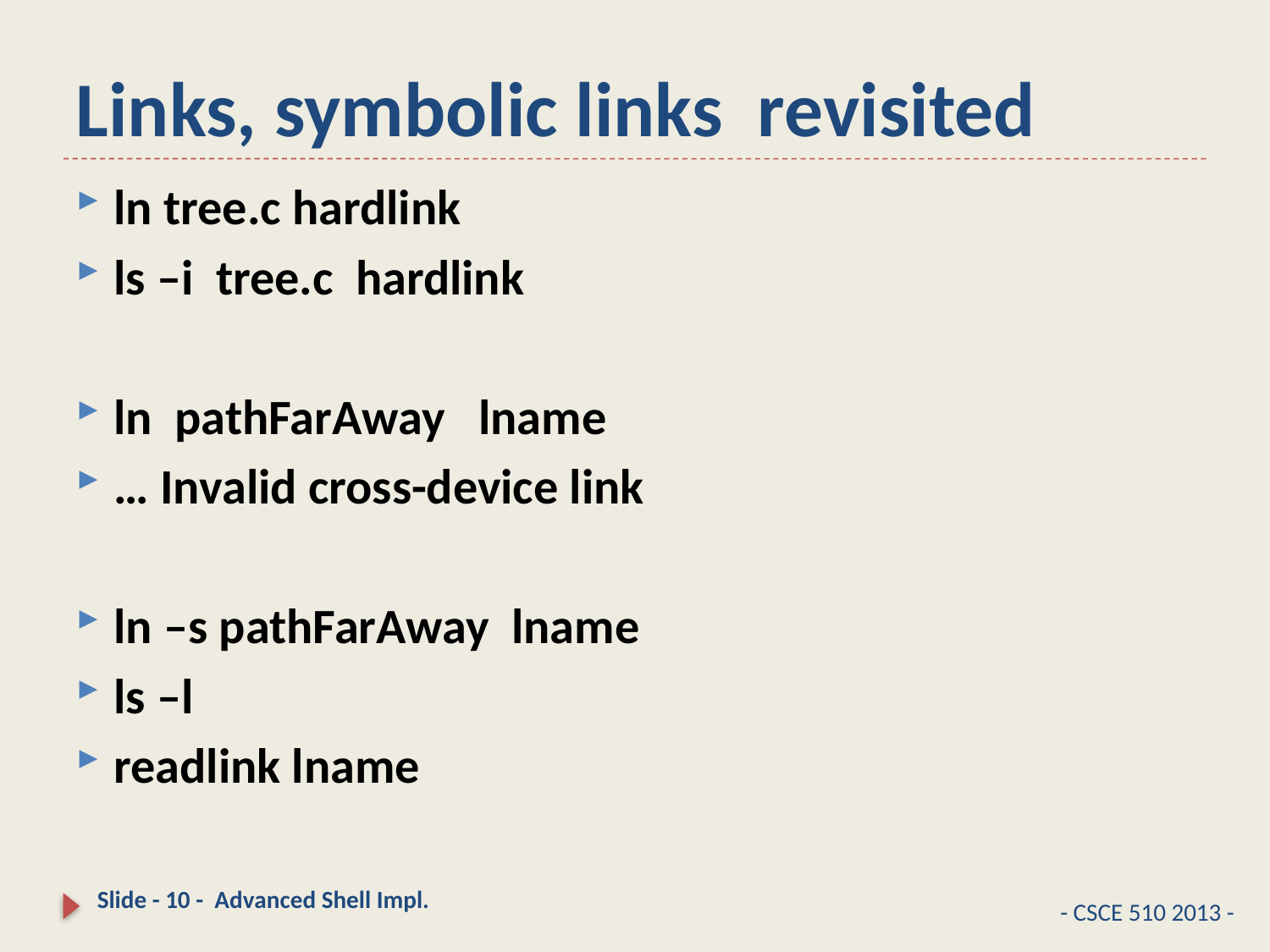

# Links, symbolic links  revisited
ln tree.c hardlink
ls –i  tree.c  hardlink

ln  pathFarAway   lname
… Invalid cross-device link

ln –s pathFarAway  lname
ls –l
readlink lname
Slide - 10 -  Advanced Shell Impl.
- CSCE 510 2013 -